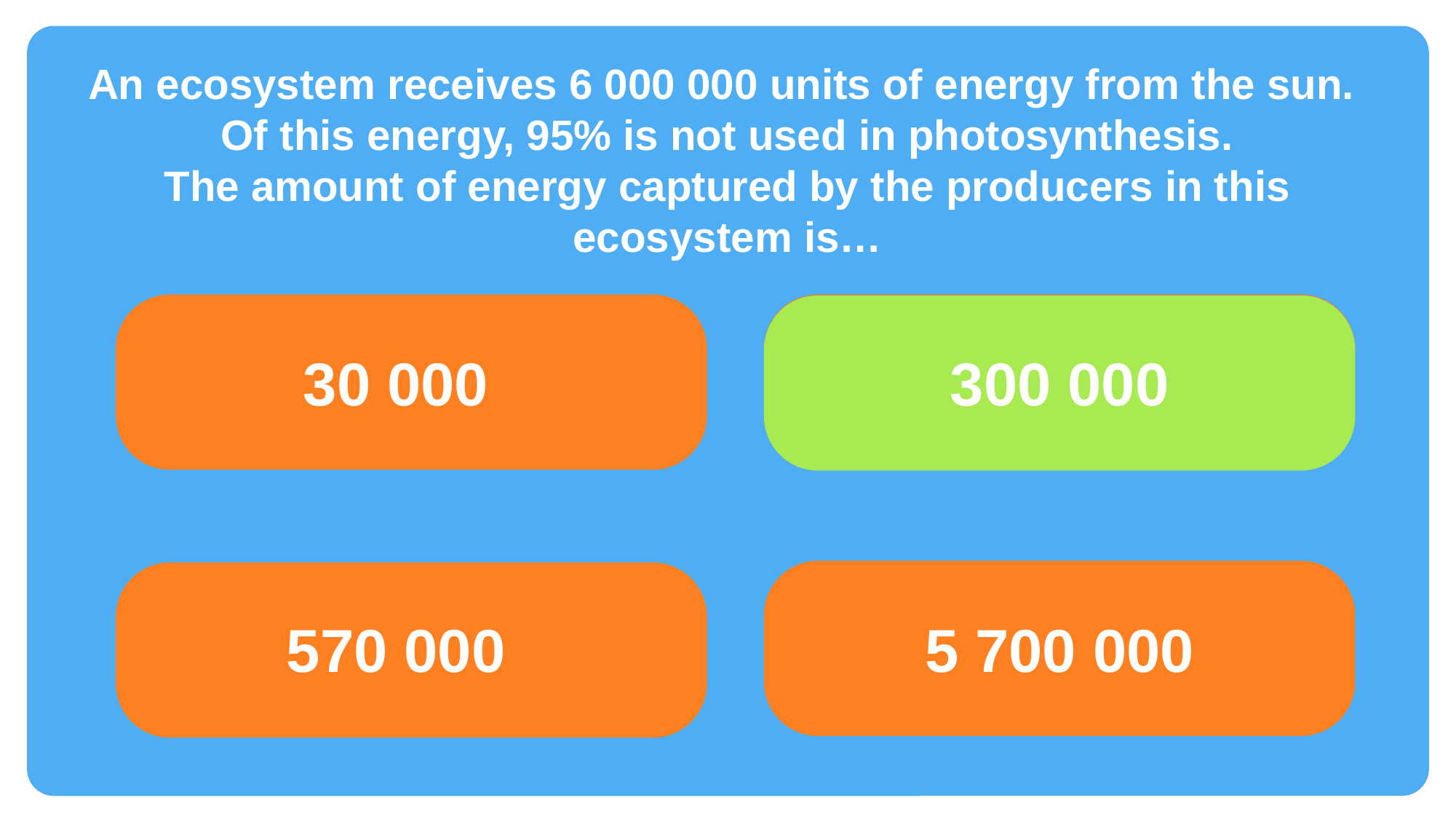

#
An ecosystem receives 6 000 000 units of energy from the sun.
Of this energy, 95% is not used in photosynthesis.
The amount of energy captured by the producers in this ecosystem is…

30 000
300 000

570 000
5 700 000